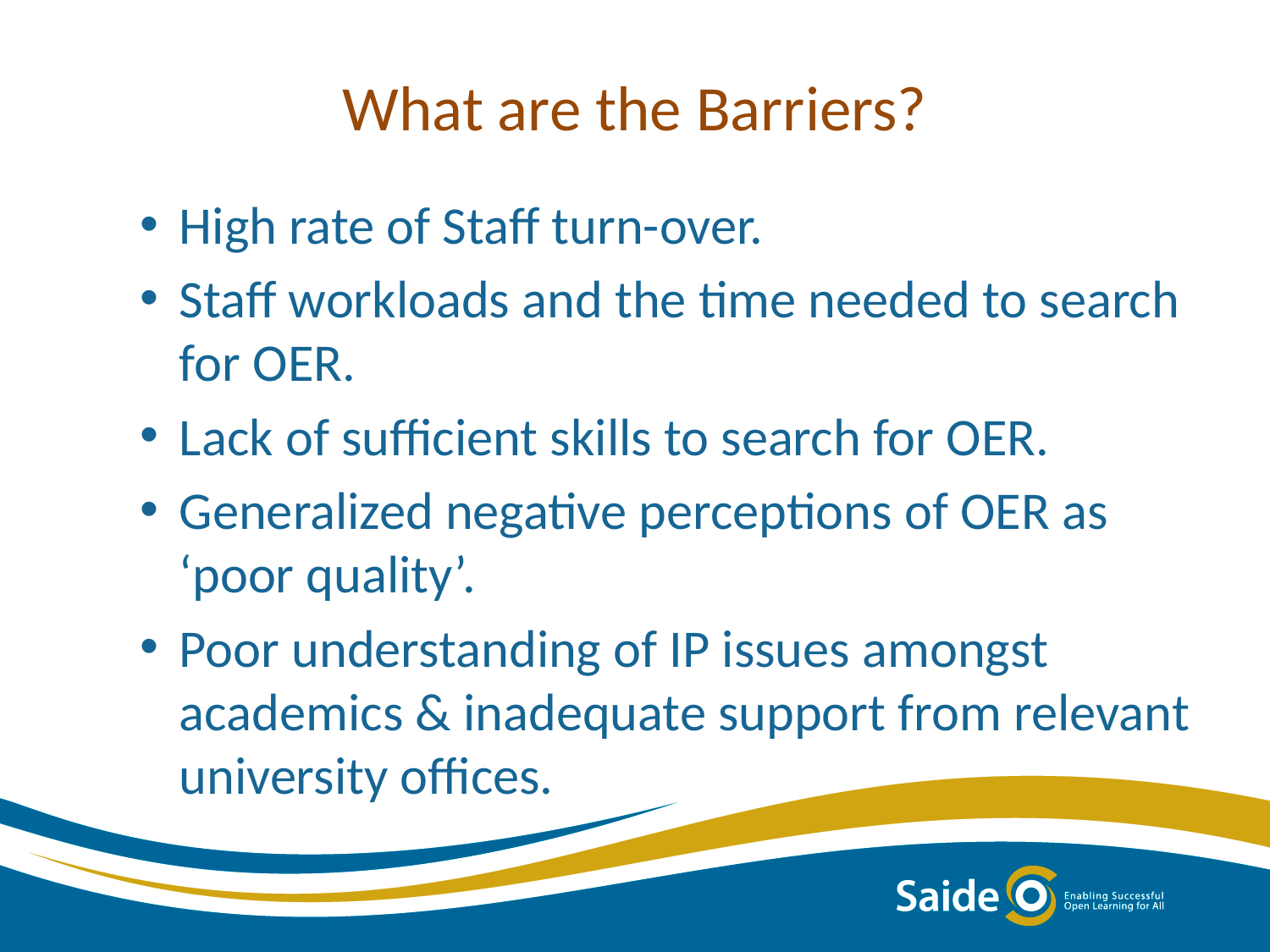

# What are the Barriers?
High rate of Staff turn-over.
Staff workloads and the time needed to search for OER.
Lack of sufficient skills to search for OER.
Generalized negative perceptions of OER as ‘poor quality’.
Poor understanding of IP issues amongst academics & inadequate support from relevant university offices.